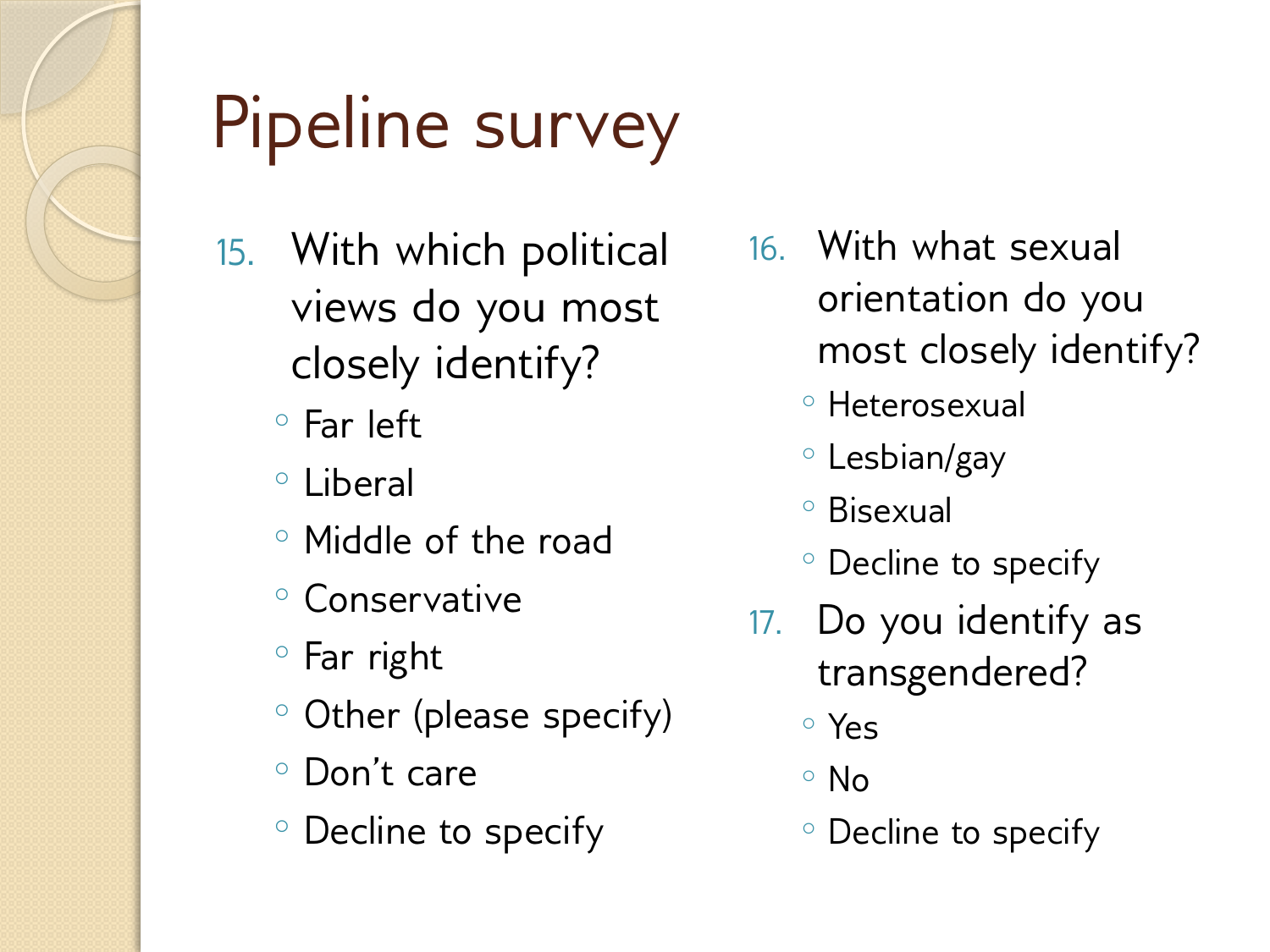

# Pipeline survey
With which political views do you most closely identify?
Far left
Liberal
Middle of the road
Conservative
Far right
Other (please specify)
Don’t care
Decline to specify
With what sexual orientation do you most closely identify?
Heterosexual
Lesbian/gay
Bisexual
Decline to specify
Do you identify as transgendered?
Yes
No
Decline to specify